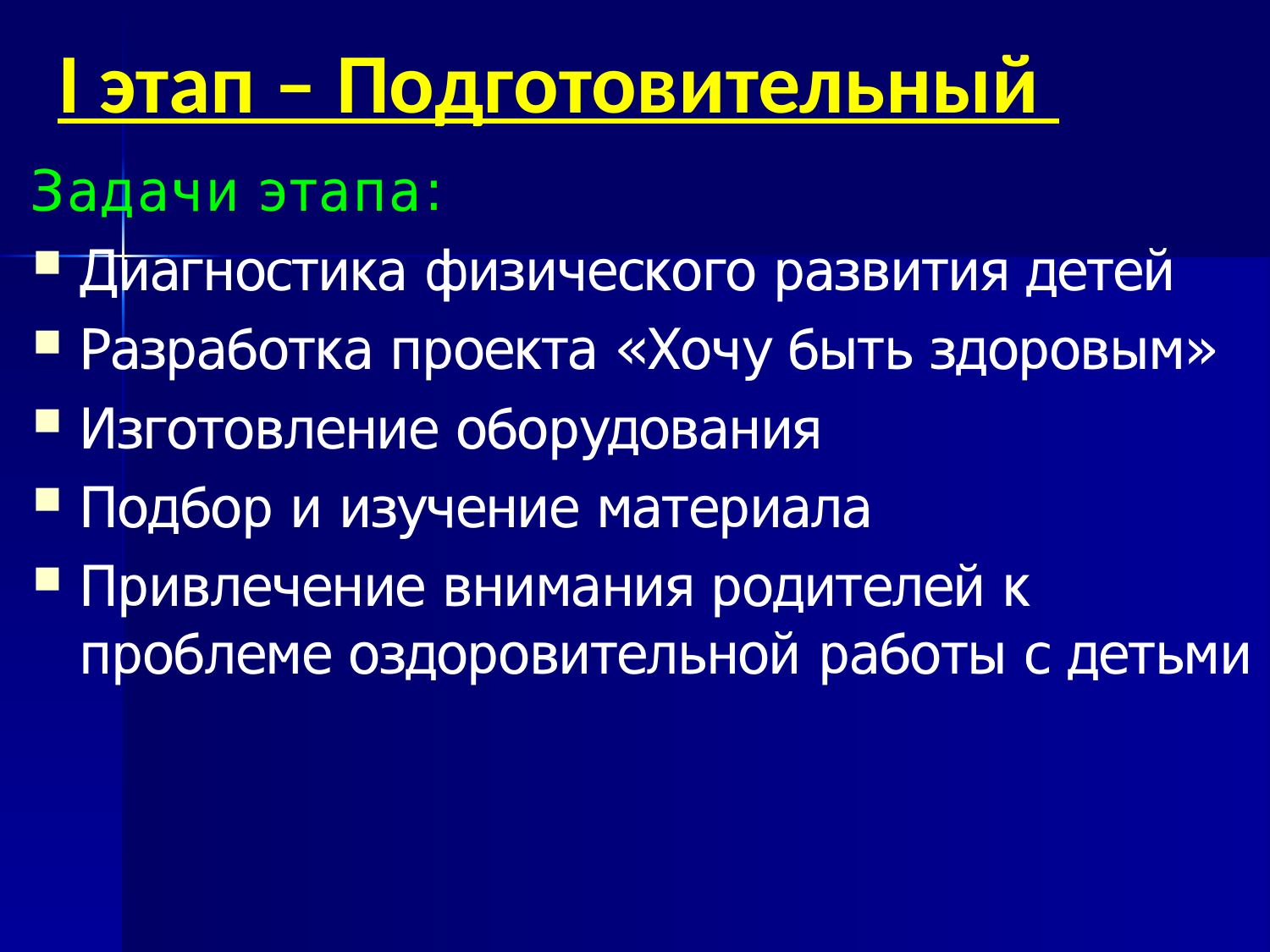

# I этап – Подготовительный
Задачи этапа:
Диагностика физического развития детей
Разработка проекта «Хочу быть здоровым»
Изготовление оборудования
Подбор и изучение материала
Привлечение внимания родителей к проблеме оздоровительной работы с детьми